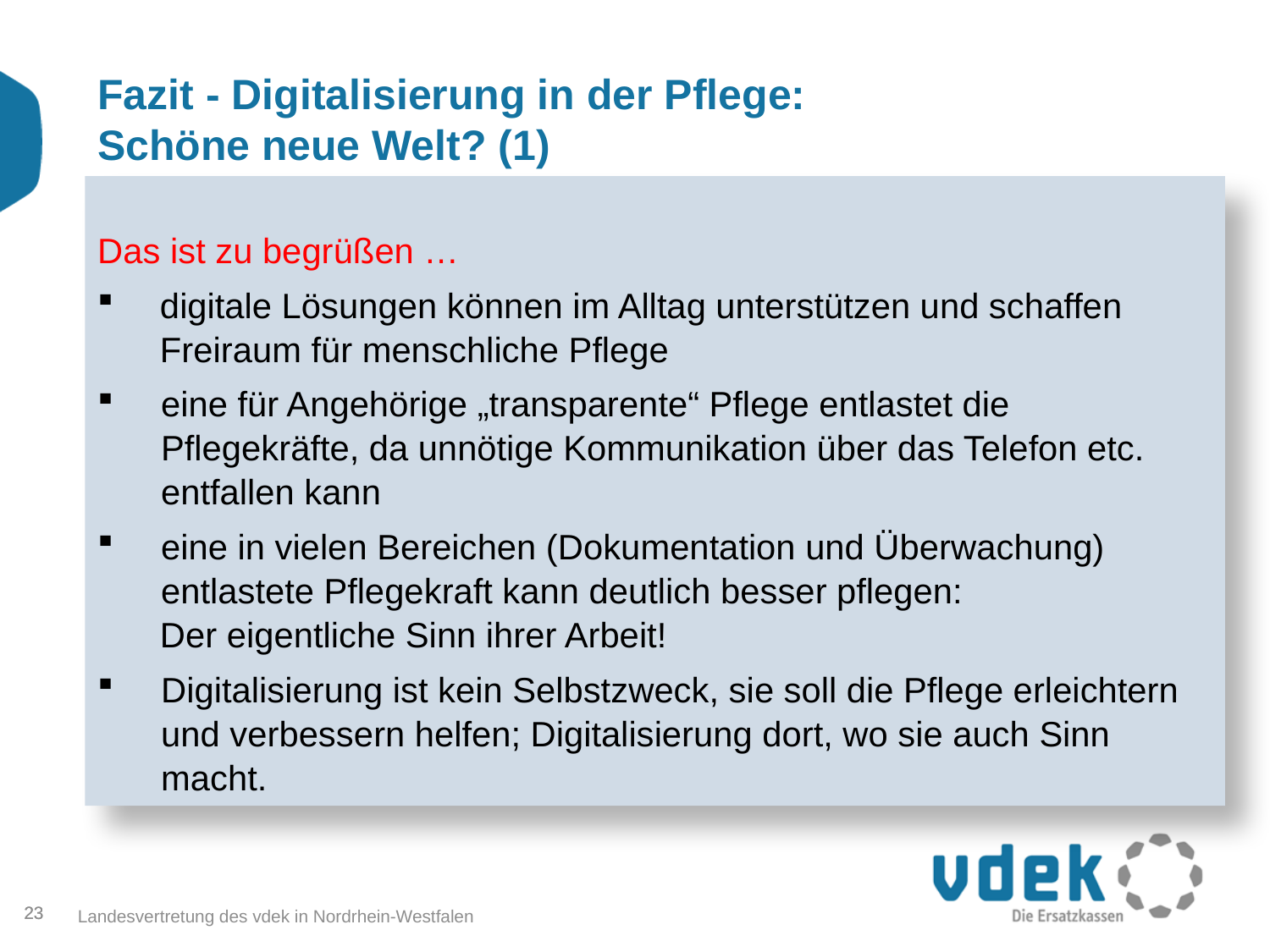

Fazit - Digitalisierung in der Pflege:
Schöne neue Welt? (1)

Das ist zu begrüßen …
digitale Lösungen können im Alltag unterstützen und schaffen Freiraum für menschliche Pflege
eine für Angehörige „transparente“ Pflege entlastet die Pflegekräfte, da unnötige Kommunikation über das Telefon etc. entfallen kann
eine in vielen Bereichen (Dokumentation und Überwachung) entlastete Pflegekraft kann deutlich besser pflegen:
Der eigentliche Sinn ihrer Arbeit!
Digitalisierung ist kein Selbstzweck, sie soll die Pflege erleichtern und verbessern helfen; Digitalisierung dort, wo sie auch Sinn macht.

23
23
Landesvertretung des vdek in Nordrhein-Westfalen